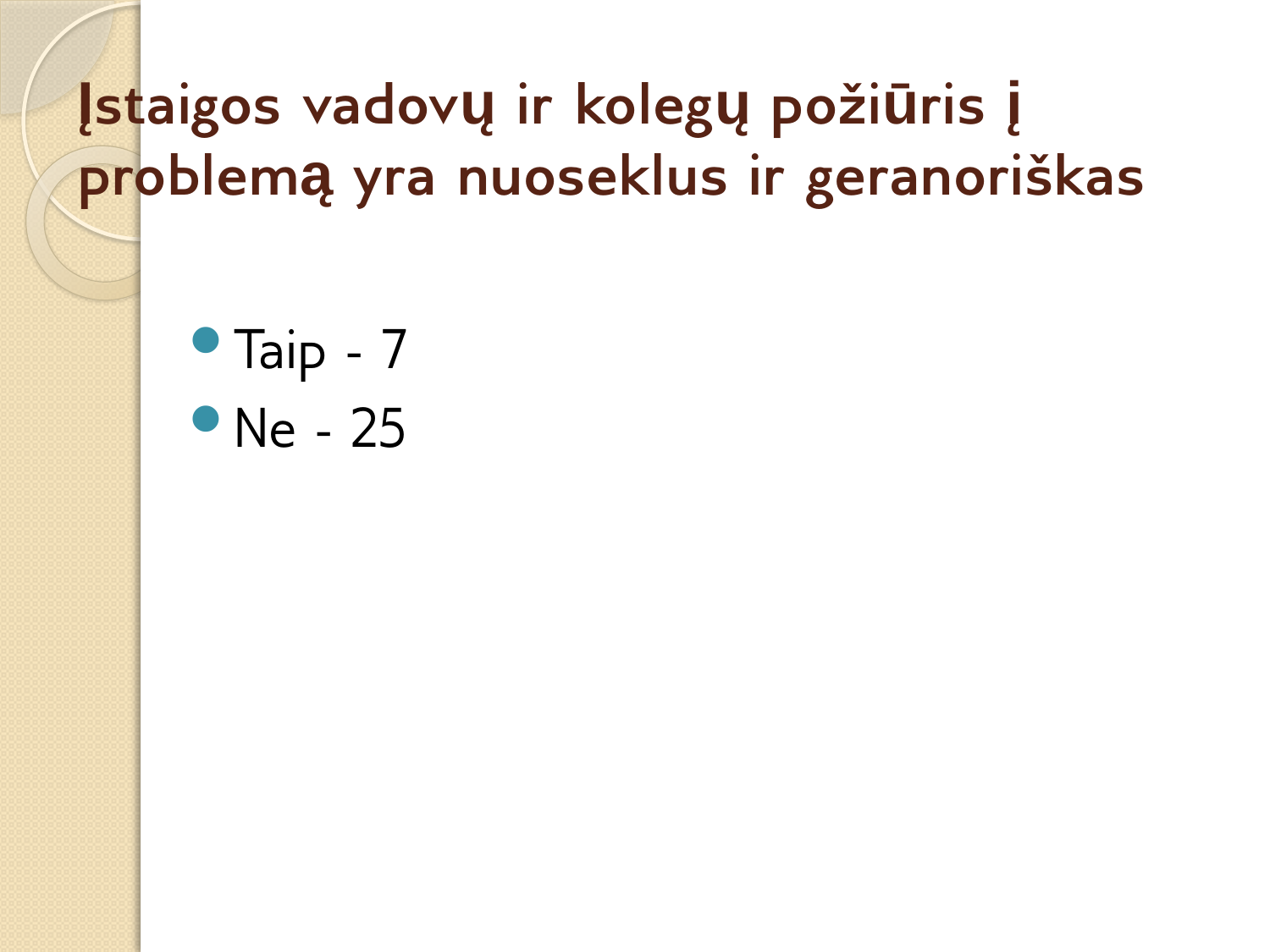

# Įstaigos vadovų ir kolegų požiūris į problemą yra nuoseklus ir geranoriškas
Taip - 7
Ne - 25